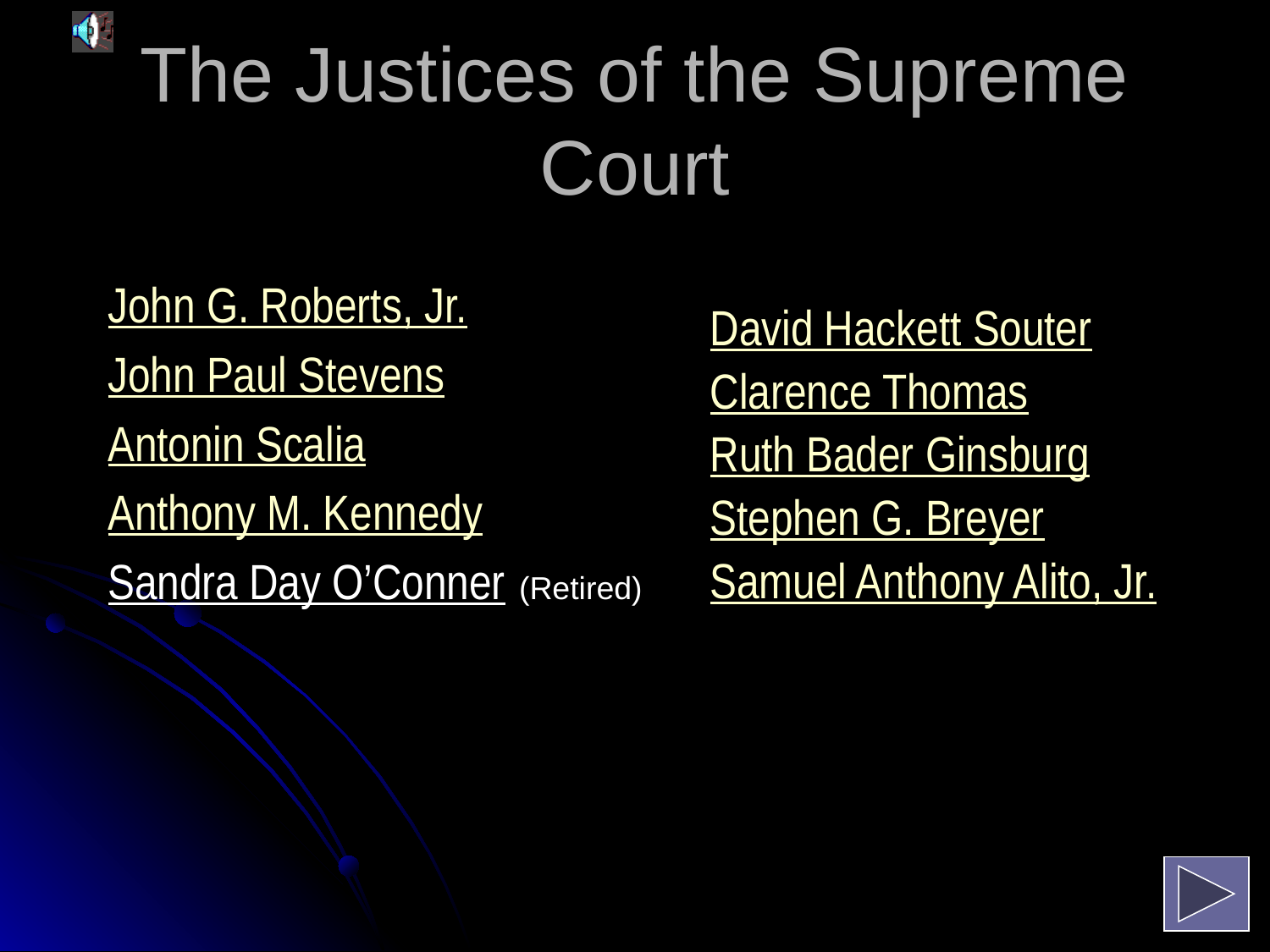

# The Justices of the Supreme Court
John G. Roberts, Jr.
John Paul Stevens
Antonin Scalia
Anthony M. Kennedy
Sandra Day O’Conner (Retired)
David Hackett Souter
Clarence Thomas
Ruth Bader Ginsburg
Stephen G. Breyer
Samuel Anthony Alito, Jr.